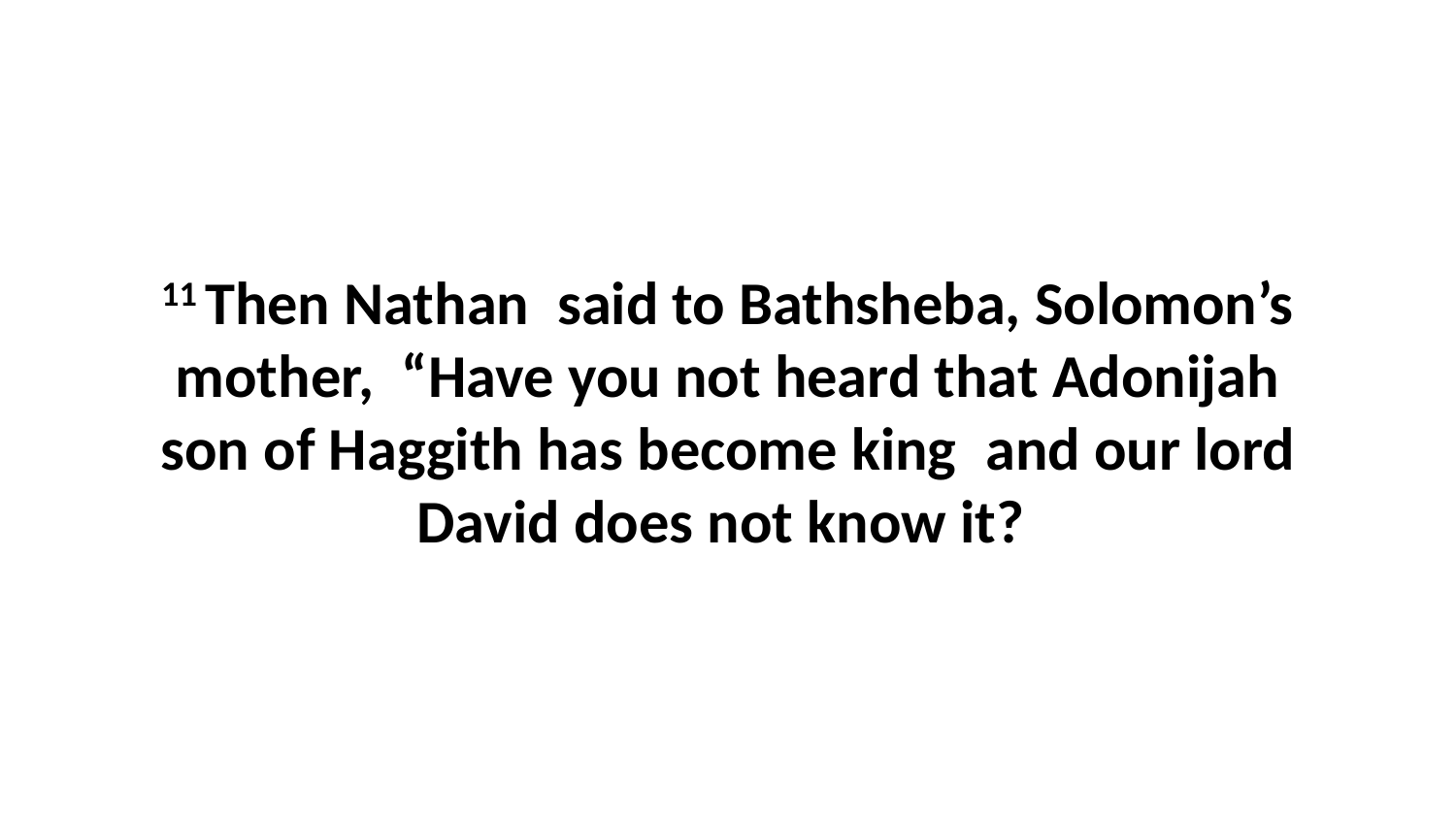

11 Then Nathan  said to Bathsheba, Solomon’s mother,  “Have you not heard that Adonijah son of Haggith has become king  and our lord David does not know it?